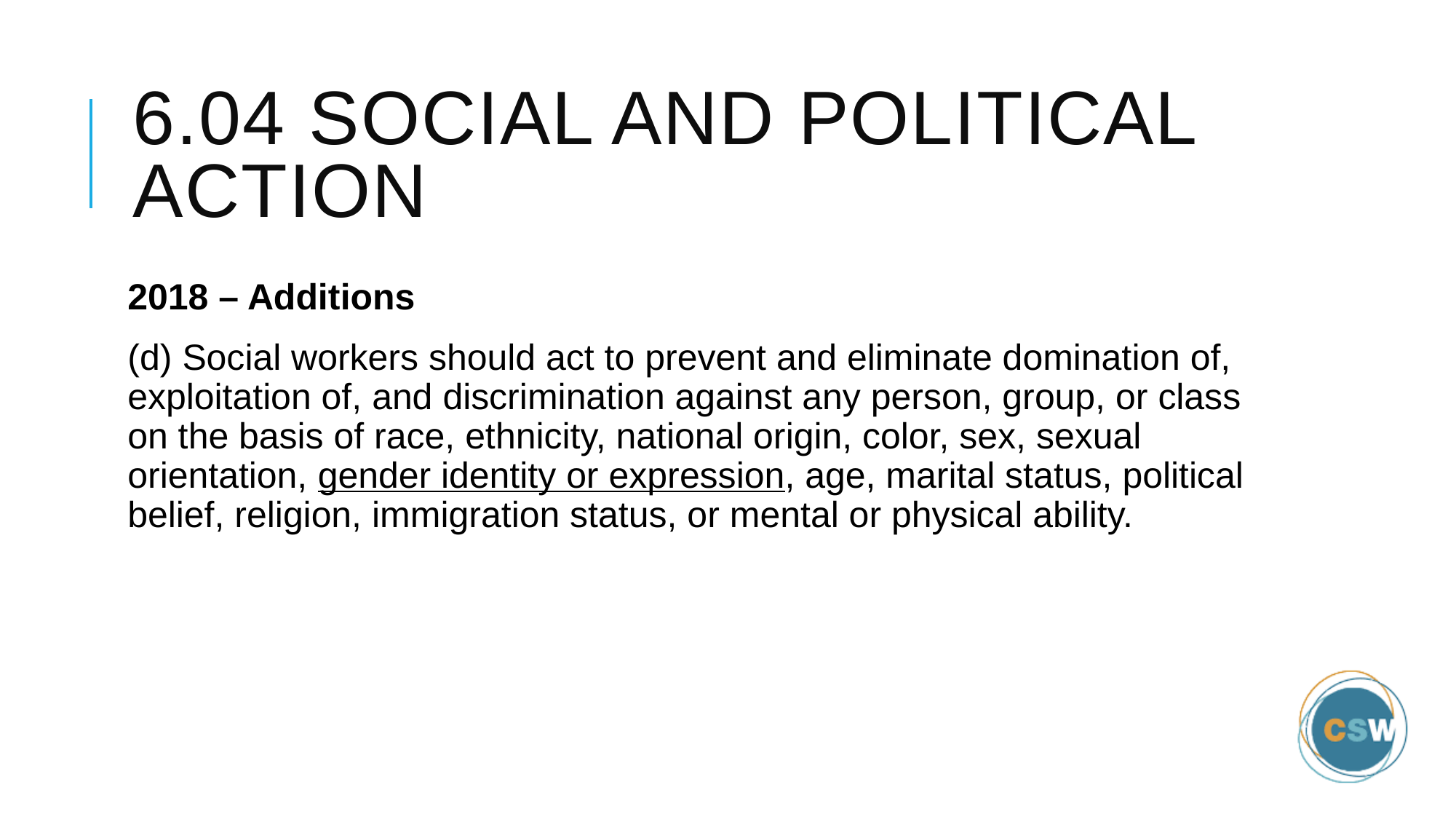

# 6.04 Social and Political Action
2018 – Additions
(d) Social workers should act to prevent and eliminate domination of, exploitation of, and discrimination against any person, group, or class on the basis of race, ethnicity, national origin, color, sex, sexual orientation, gender identity or expression, age, marital status, political belief, religion, immigration status, or mental or physical ability.